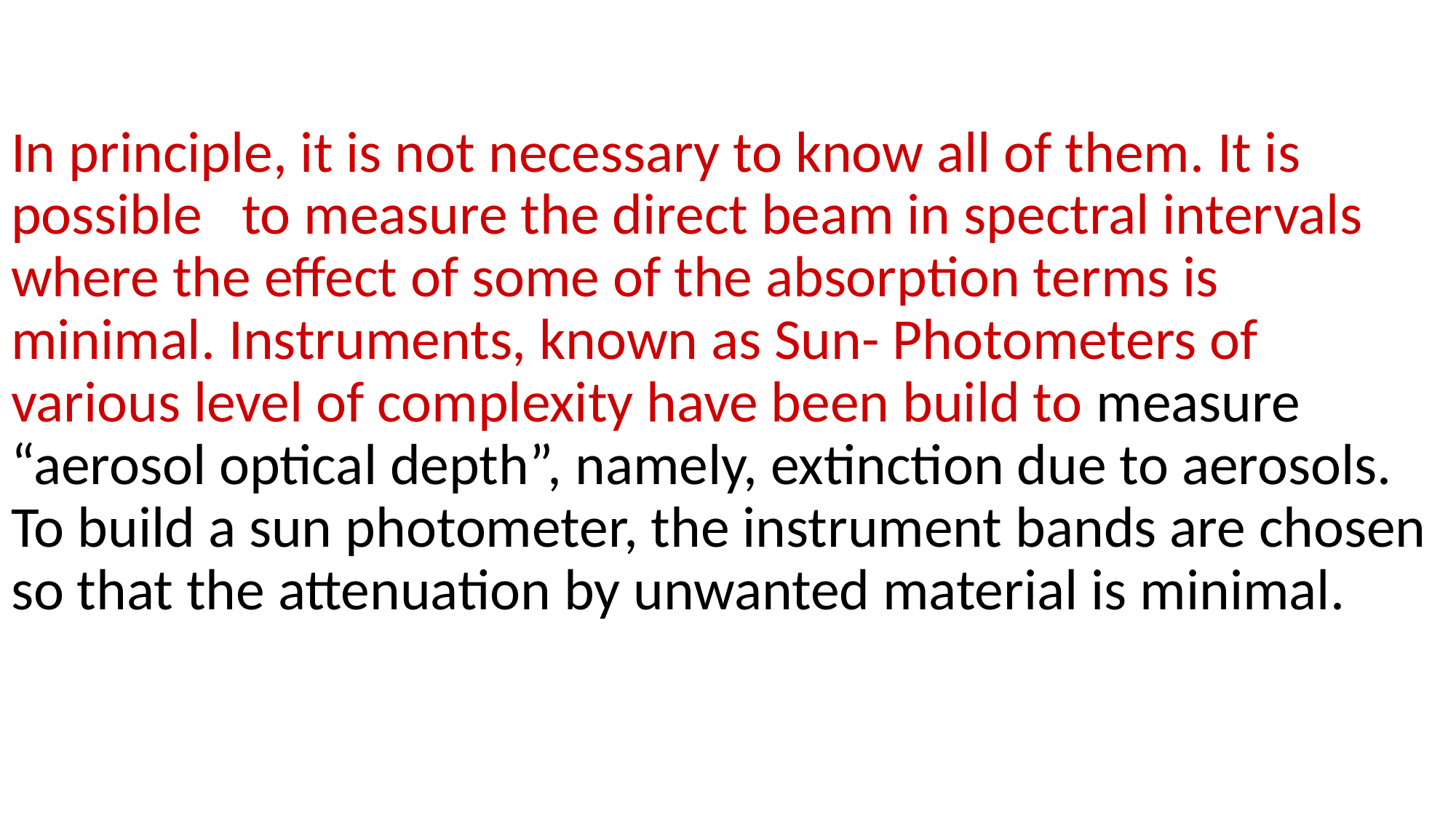

# In principle, it is not necessary to know all of them. It is possible   to measure the direct beam in spectral intervals where the effect of some of the absorption terms is minimal. Instruments, known as Sun- Photometers of various level of complexity have been build to measure “aerosol optical depth”, namely, extinction due to aerosols. To build a sun photometer, the instrument bands are chosen so that the attenuation by unwanted material is minimal.